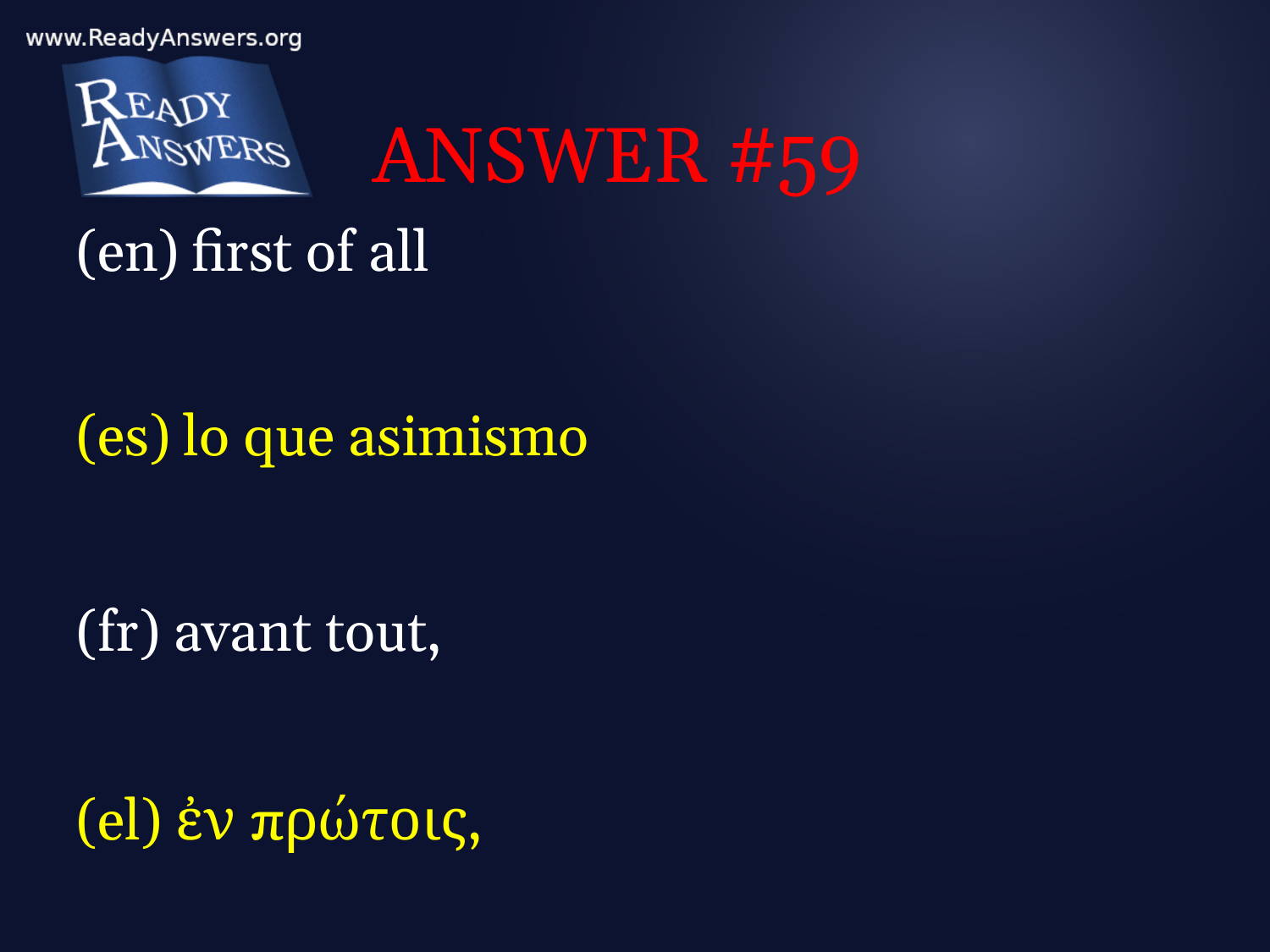

# ANSWER #59
(en) first of all
(es) lo que asimismo
(fr) avant tout,
(el) ἐν πρώτοις,